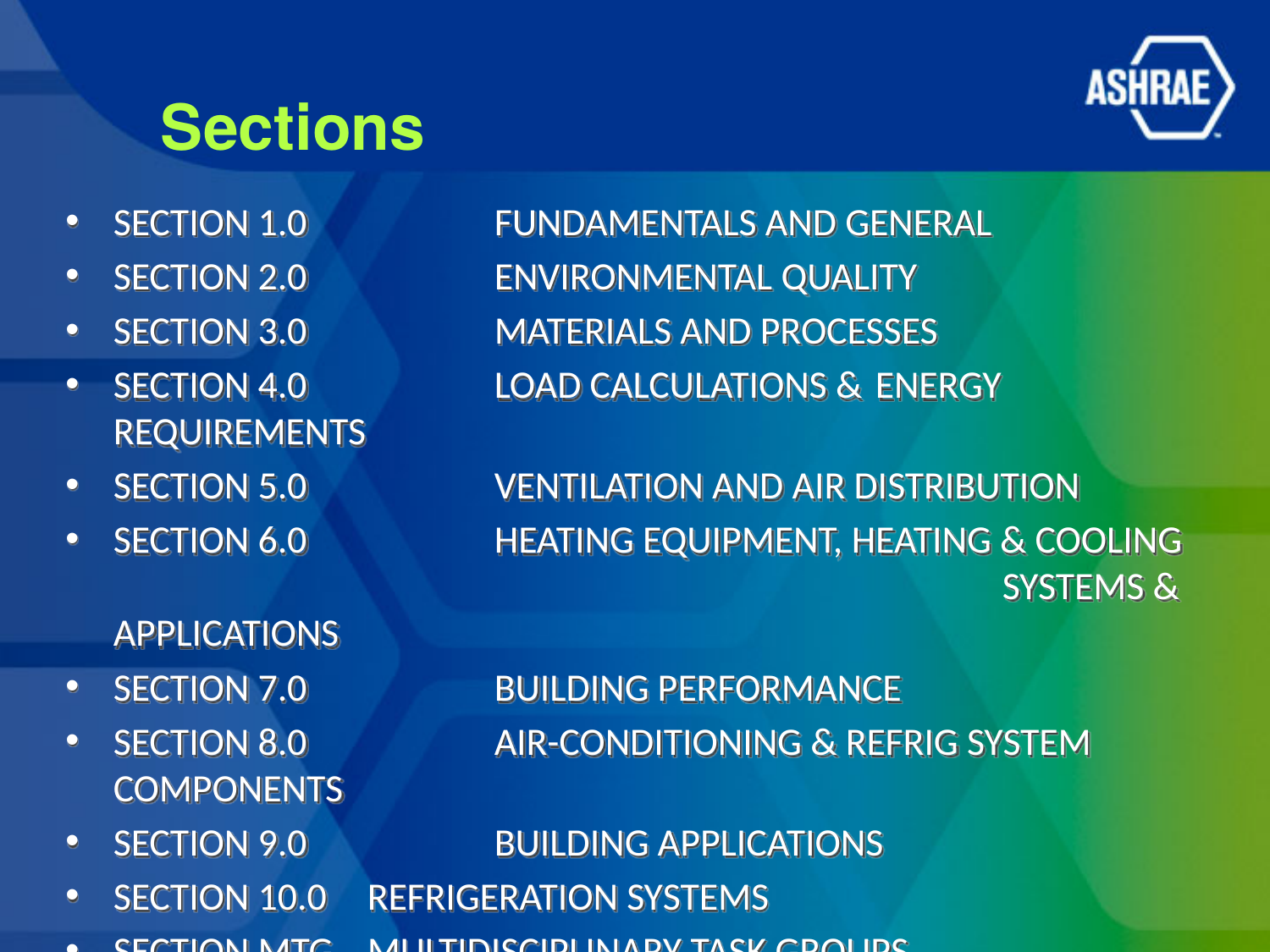

# Sections
SECTION 1.0		FUNDAMENTALS AND GENERAL
SECTION 2.0		ENVIRONMENTAL QUALITY
SECTION 3.0 		MATERIALS AND PROCESSES
SECTION 4.0		LOAD CALCULATIONS & 	ENERGY REQUIREMENTS
SECTION 5.0		VENTILATION AND AIR DISTRIBUTION
SECTION 6.0		HEATING EQUIPMENT, HEATING & COOLING 							SYSTEMS & APPLICATIONS
SECTION 7.0		BUILDING PERFORMANCE
SECTION 8.0		AIR-CONDITIONING & REFRIG SYSTEM COMPONENTS
SECTION 9.0		BUILDING APPLICATIONS
SECTION 10.0	REFRIGERATION SYSTEMS
SECTION MTG	MULTIDISCIPLINARY TASK GROUPS